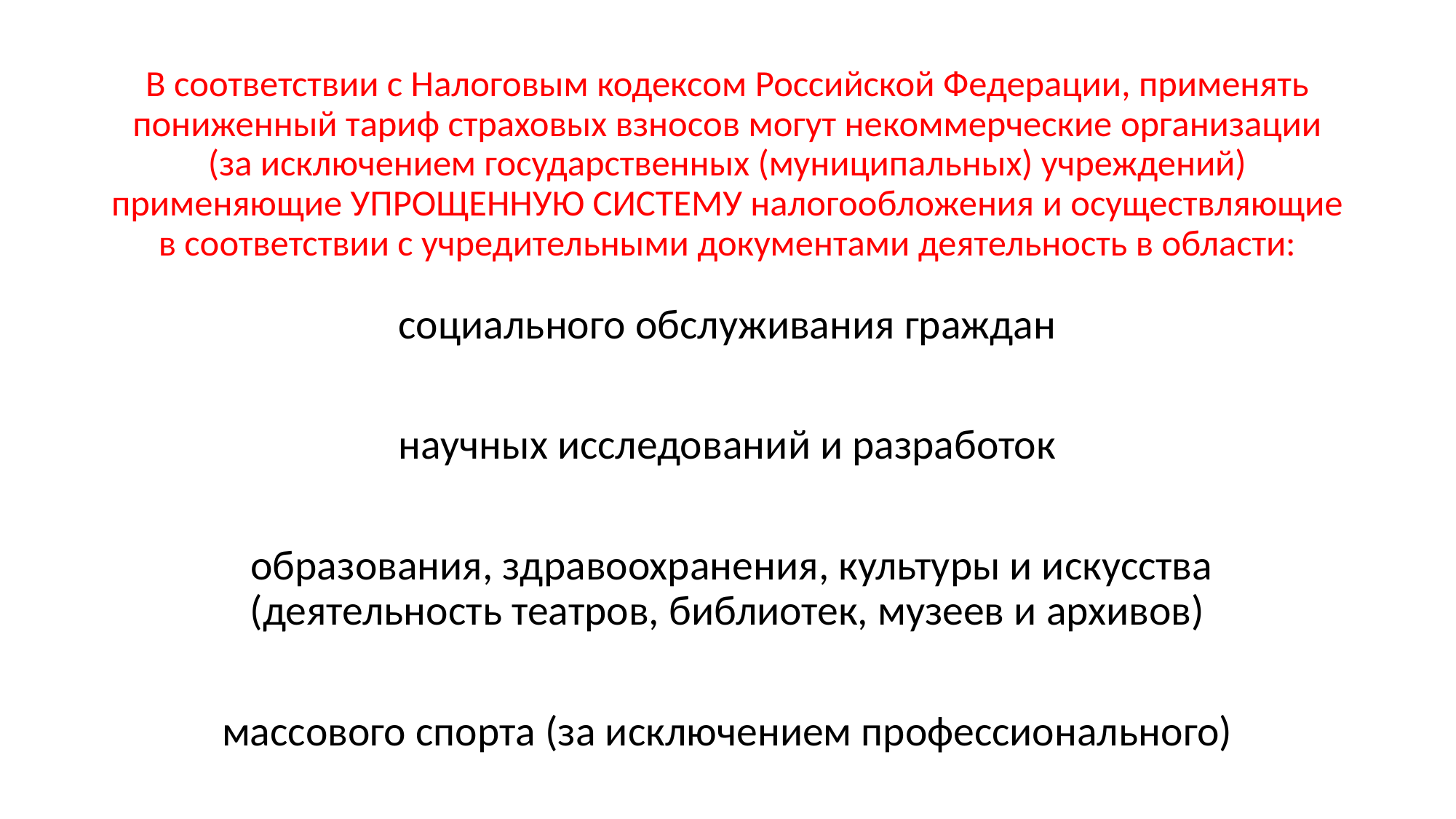

# В соответствии с Налоговым кодексом Российской Федерации, применять пониженный тариф страховых взносов могут некоммерческие организации (за исключением государственных (муниципальных) учреждений) применяющие УПРОЩЕННУЮ СИСТЕМУ налогообложения и осуществляющие в соответствии с учредительными документами деятельность в области:
социального обслуживания граждан

научных исследований и разработок

 образования, здравоохранения, культуры и искусства (деятельность театров, библиотек, музеев и архивов)

массового спорта (за исключением профессионального)